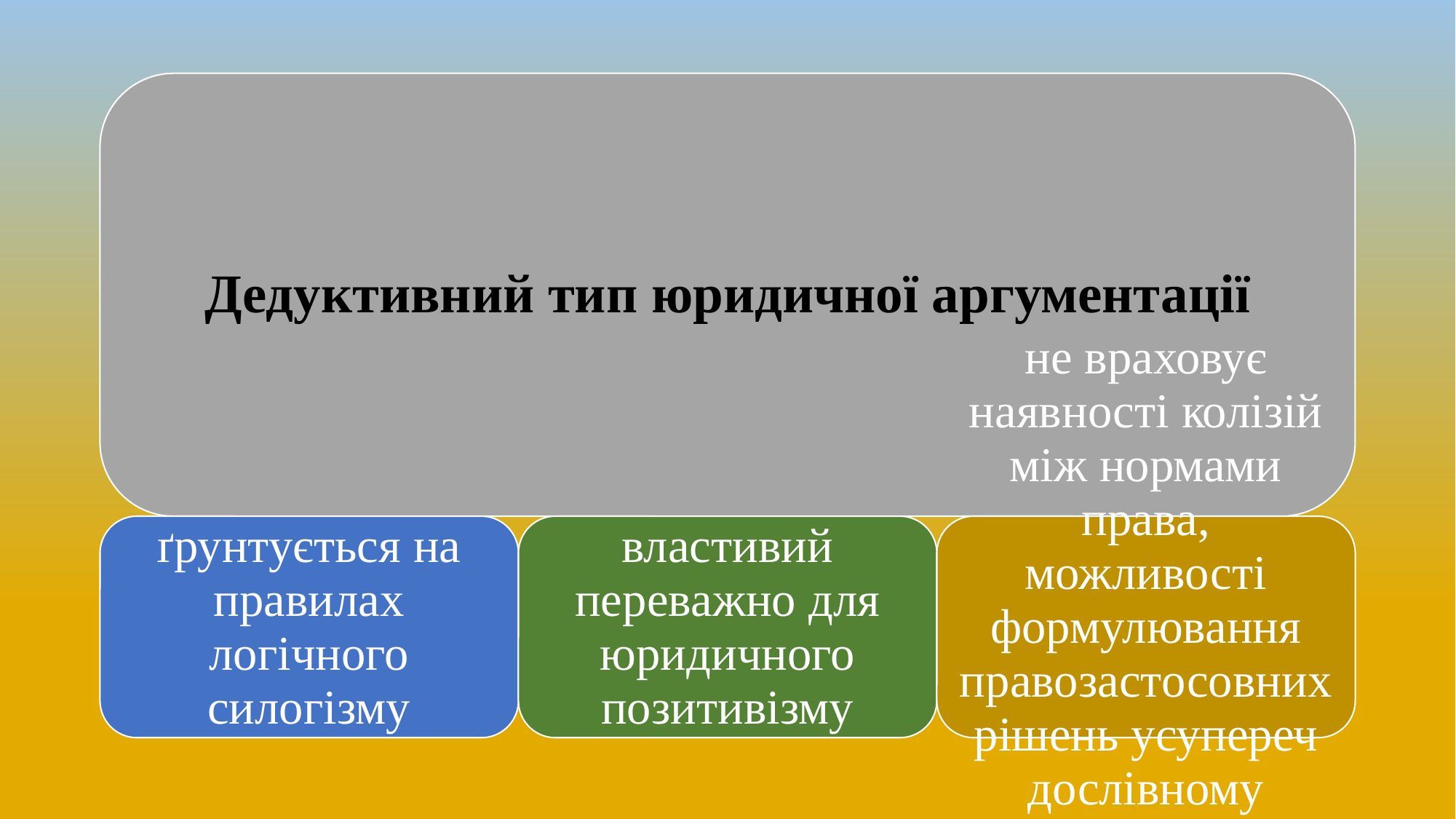

Дедуктивний тип юридичної аргументації
ґрунтується на правилах логічного силогізму
властивий переважно для юридичного позитивізму